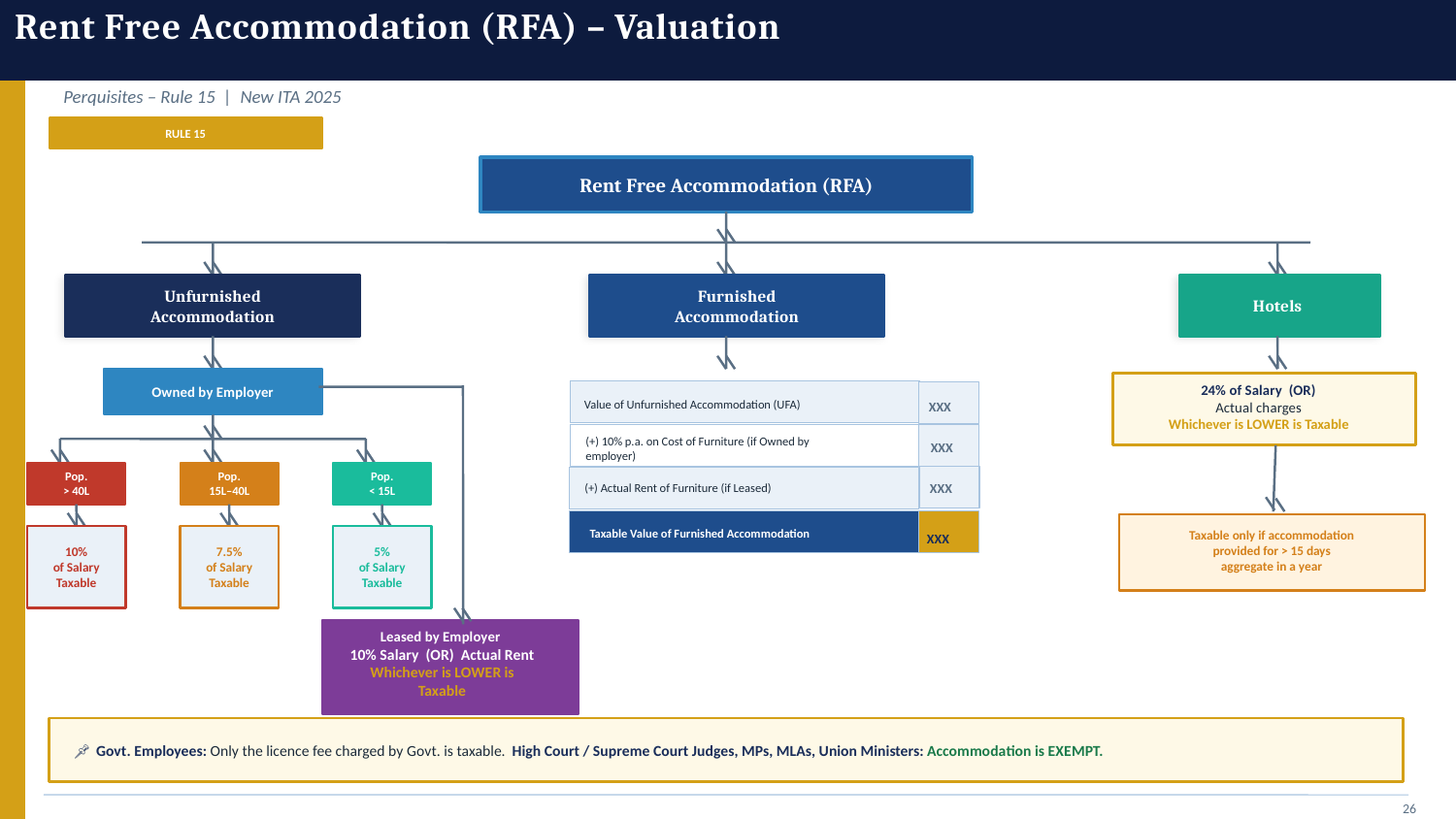

Rent Free Accommodation (RFA) – Valuation

Perquisites – Rule 15  |  New ITA 2025

RULE 15

Rent Free Accommodation (RFA)

Unfurnished
Accommodation

Furnished
Accommodation
Hotels

24% of Salary  (OR)
Actual charges
Whichever is LOWER is Taxable

Owned by Employer

Value of Unfurnished Accommodation (UFA)

XXX

XXX
(+) 10% p.a. on Cost of Furniture (if Owned by employer)

Pop.
> 40L

Pop.
15L–40L

Pop.
< 15L

(+) Actual Rent of Furniture (if Leased)
XXX

Taxable Value of Furnished Accommodation
Taxable only if accommodation
provided for > 15 days
aggregate in a year

XXX

10%
of Salary
Taxable

7.5%
of Salary
Taxable

5%
of Salary
Taxable

Leased by Employer
10% Salary  (OR)  Actual Rent
Whichever is LOWER is Taxable

📌  Govt. Employees: Only the licence fee charged by Govt. is taxable.  High Court / Supreme Court Judges, MPs, MLAs, Union Ministers: Accommodation is EXEMPT.

26